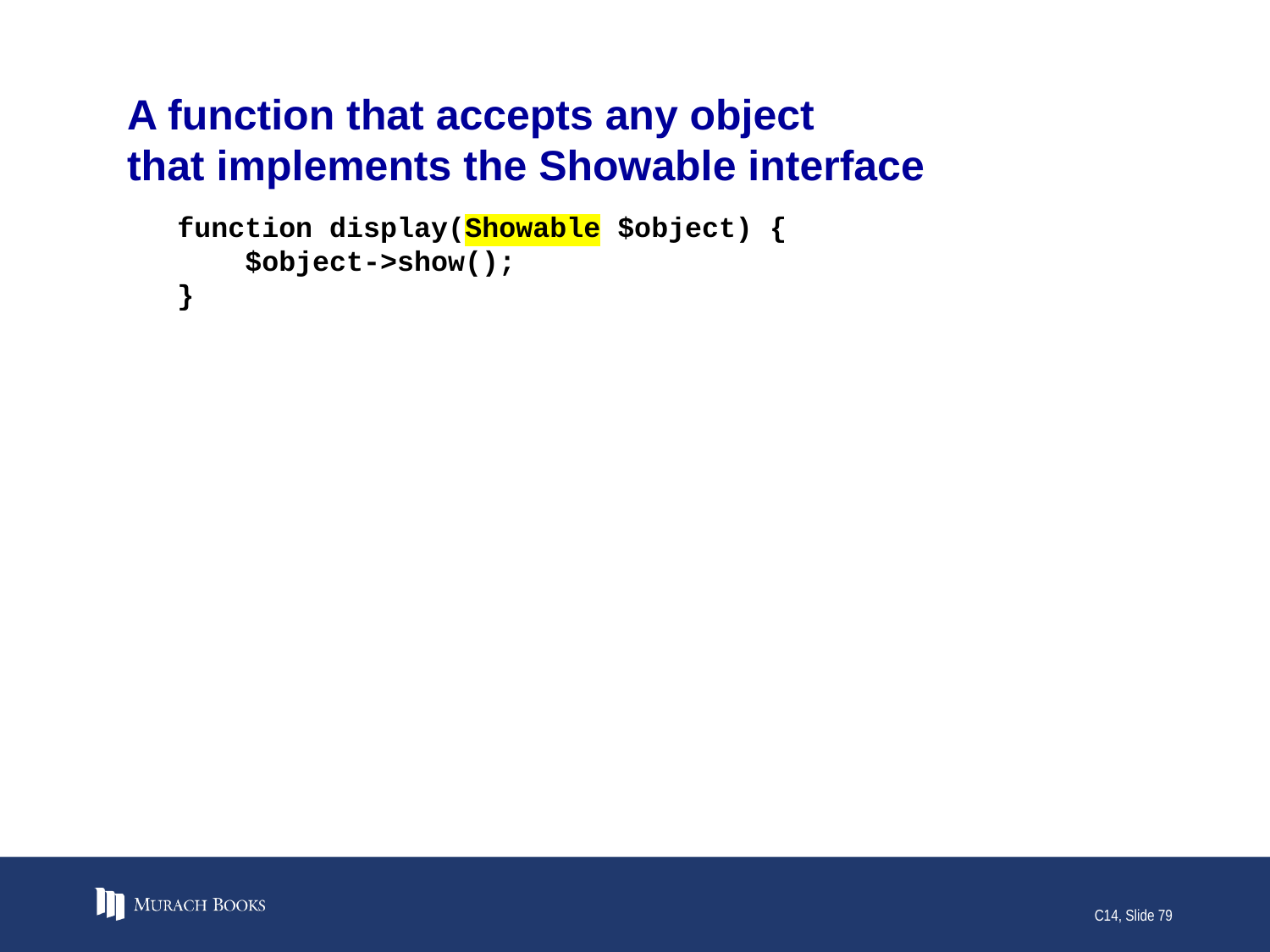

# A function that accepts any object that implements the Showable interface
function display(Showable $object) {
    $object->show();
}

C14, Slide 79